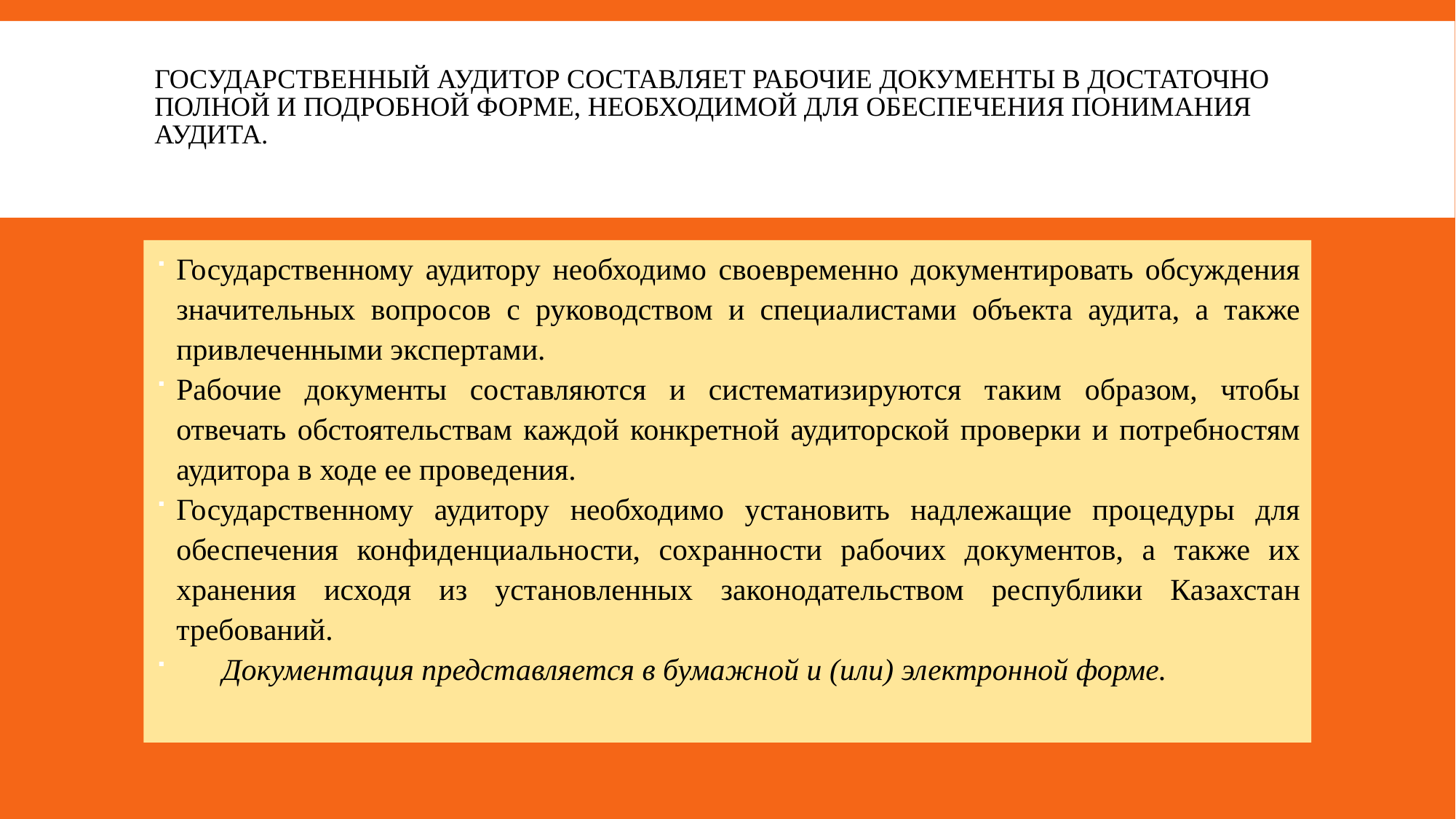

# Государственный аудитор составляет рабочие документы в достаточно полной и подробной форме, необходимой для обеспечения понимания аудита.
Государственному аудитору необходимо своевременно документировать обсуждения значительных вопросов с руководством и специалистами объекта аудита, а также привлеченными экспертами.
Рабочие документы составляются и систематизируются таким образом, чтобы отвечать обстоятельствам каждой конкретной аудиторской проверки и потребностям аудитора в ходе ее проведения.
Государственному аудитору необходимо установить надлежащие процедуры для обеспечения конфиденциальности, сохранности рабочих документов, а также их хранения исходя из установленных законодательством республики Казахстан требований.
      Документация представляется в бумажной и (или) электронной форме.